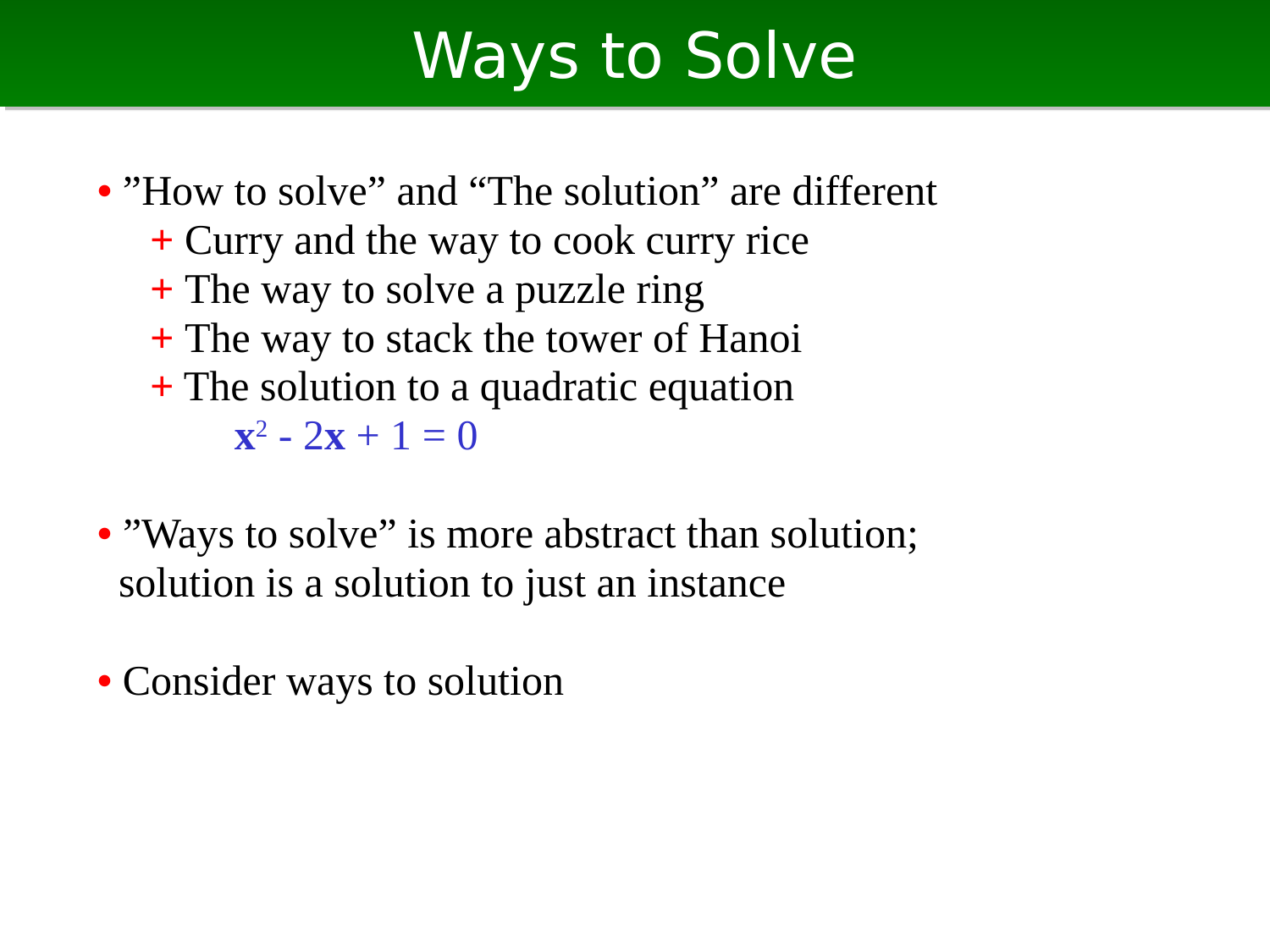

# Ways to Solve
• ”How to solve” and “The solution” are different
　+ Curry and the way to cook curry rice
　+ The way to solve a puzzle ring
　+ The way to stack the tower of Hanoi
　+ The solution to a quadratic equation
　　　x2 - 2x + 1 = 0

• ”Ways to solve” is more abstract than solution;
  solution is a solution to just an instance

• Consider ways to solution